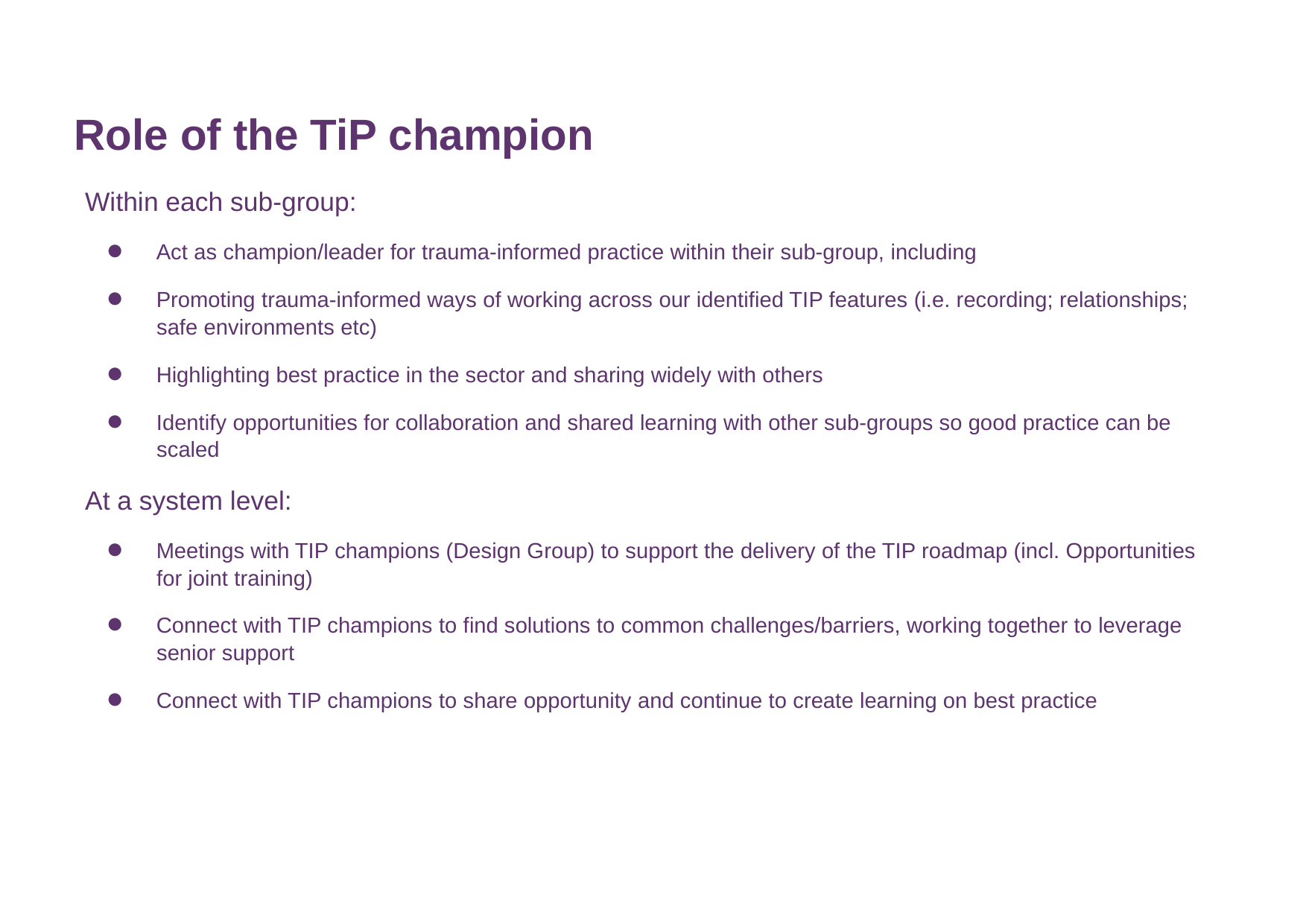

Role of the TiP champion
Within each sub-group:
● Act as champion/leader for trauma-informed practice within their sub-group, including
● Promoting trauma-informed ways of working across our identified TIP features (i.e. recording; relationships;
safe environments etc)
● Highlighting best practice in the sector and sharing widely with others
● Identify opportunities for collaboration and shared learning with other sub-groups so good practice can be
scaled
At a system level:
● Meetings with TIP champions (Design Group) to support the delivery of the TIP roadmap (incl. Opportunities
for joint training)
● Connect with TIP champions to find solutions to common challenges/barriers, working together to leverage
senior support
● Connect with TIP champions to share opportunity and continue to create learning on best practice